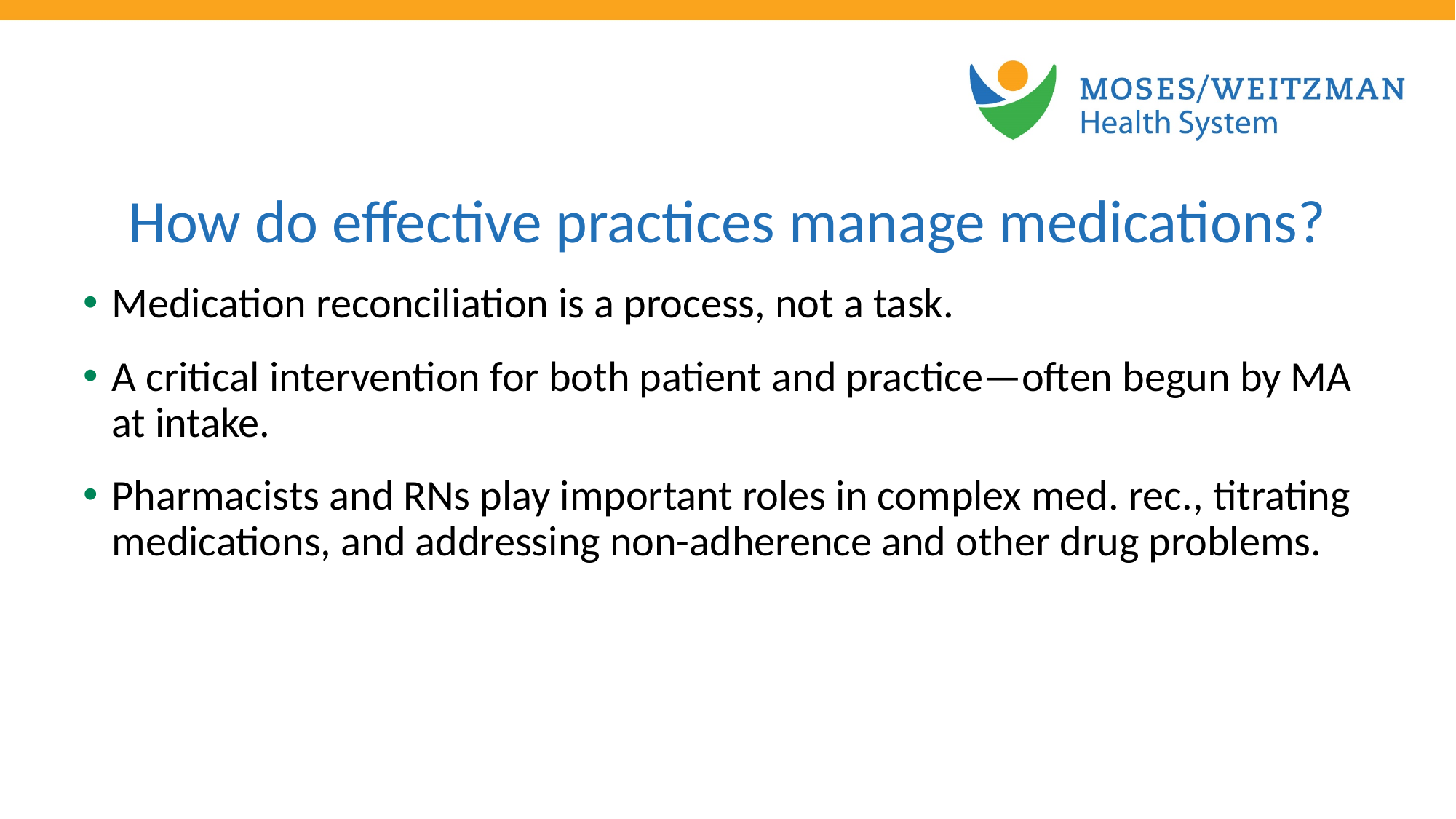

How do effective practices manage medications?
Medication reconciliation is a process, not a task.
A critical intervention for both patient and practice—often begun by MA at intake.
Pharmacists and RNs play important roles in complex med. rec., titrating medications, and addressing non-adherence and other drug problems.